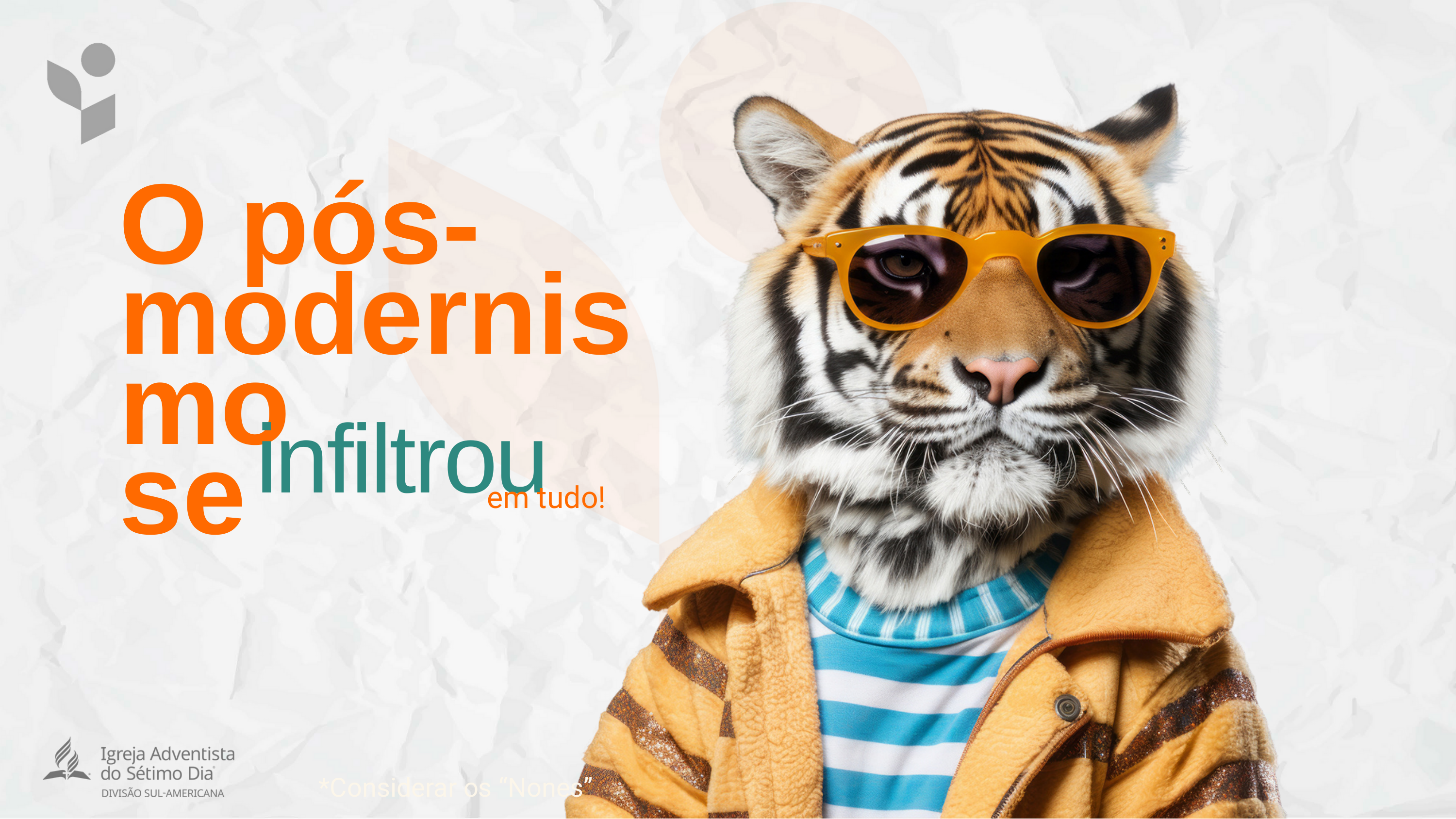

O pós-
modernismo
se
infiltrou
em tudo!

*Considerar os “Nones”